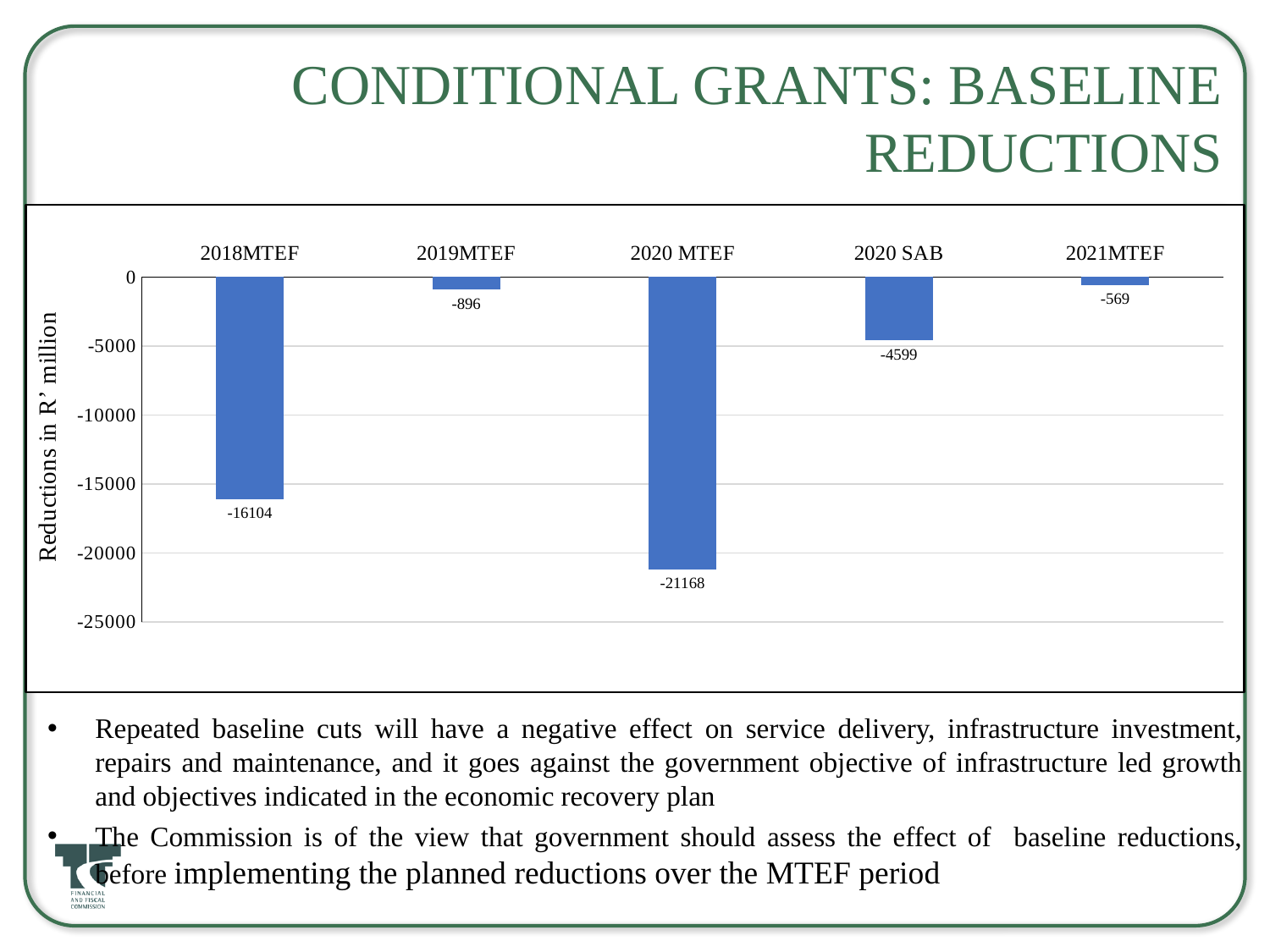

# Conditional Grants: Baseline Reductions

### Chart

| Category | Reductions  |
|---|---|
| 2018MTEF | -16104.0 |
| 2019MTEF | -896.0 |
| 2020 MTEF | -21168.0 |
| 2020 SAB | -4599.0 |
| 2021MTEF | -569.0 |
Repeated baseline cuts will have a negative effect on service delivery, infrastructure investment, repairs and maintenance, and it goes against the government objective of infrastructure led growth and objectives indicated in the economic recovery plan
The Commission is of the view that government should assess the effect of  baseline reductions, before implementing the planned reductions over the MTEF period